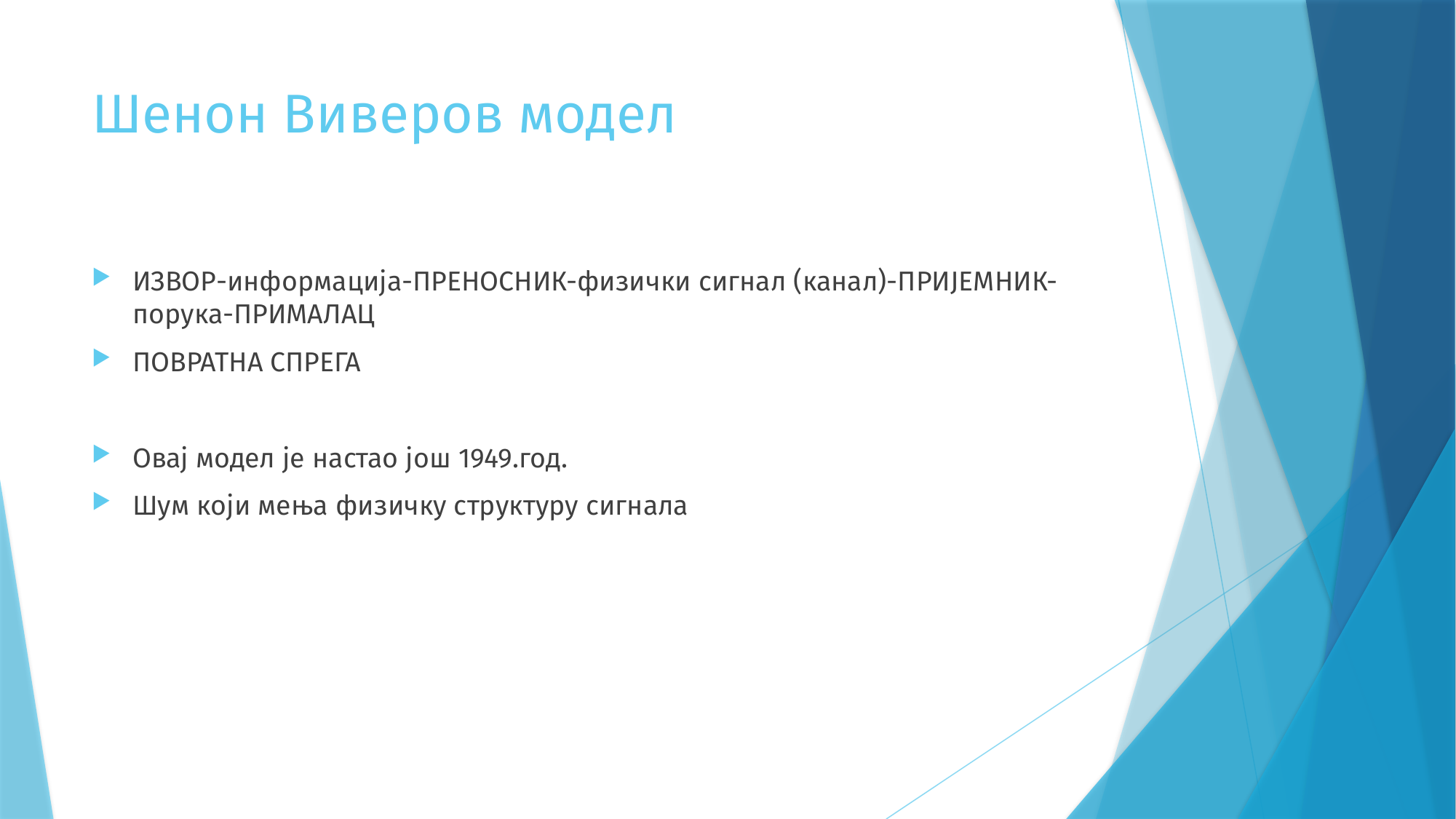

# Шенон Виверов модел
ИЗВОР-информација-ПРЕНОСНИК-физички сигнал (канал)-ПРИЈЕМНИК-порука-ПРИМАЛАЦ
ПОВРАТНА СПРЕГА

Овај модел је настао још 1949.год.
Шум који мења физичку структуру сигнала